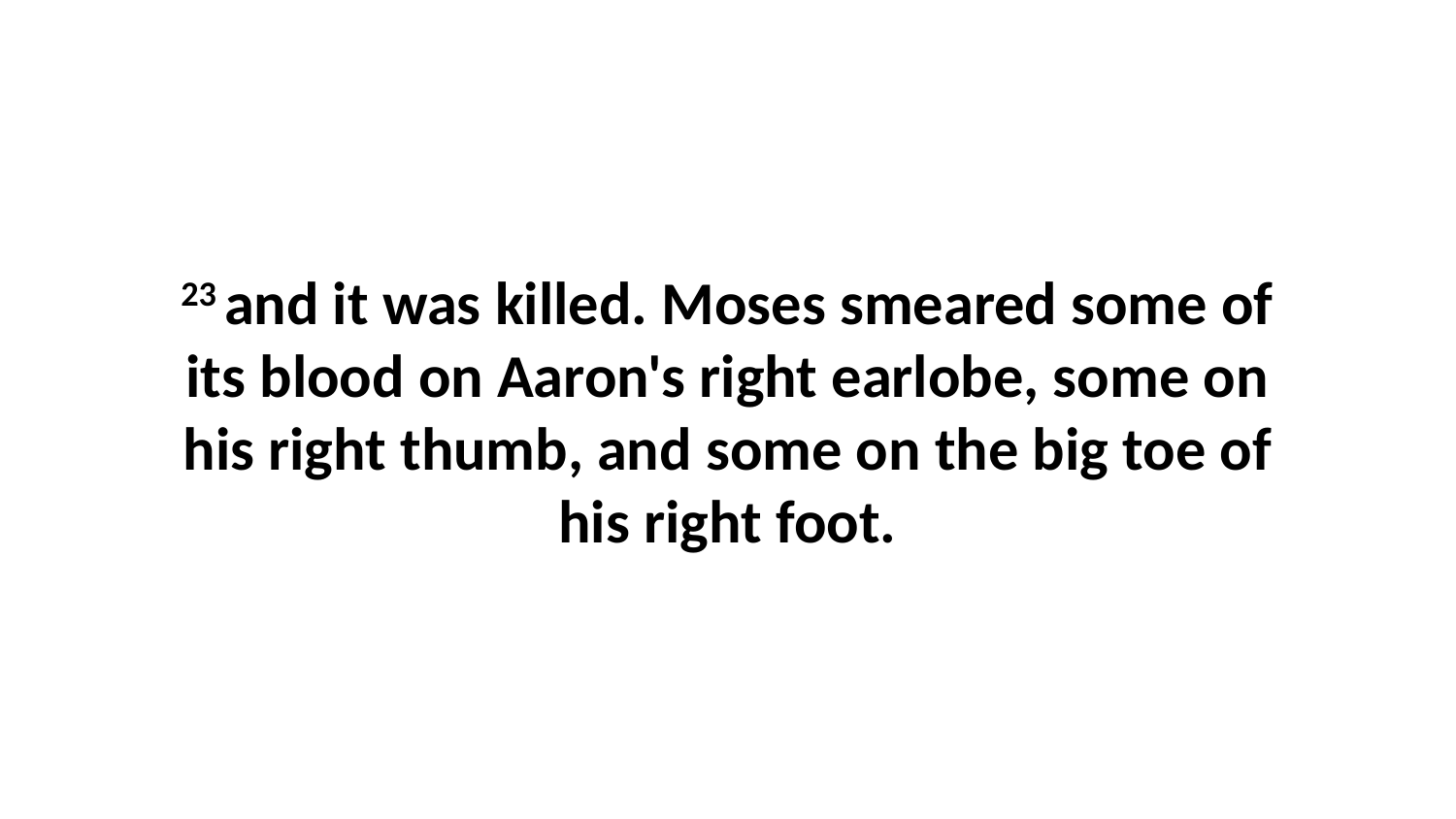

23 and it was killed. Moses smeared some of its blood on Aaron's right earlobe, some on his right thumb, and some on the big toe of his right foot.